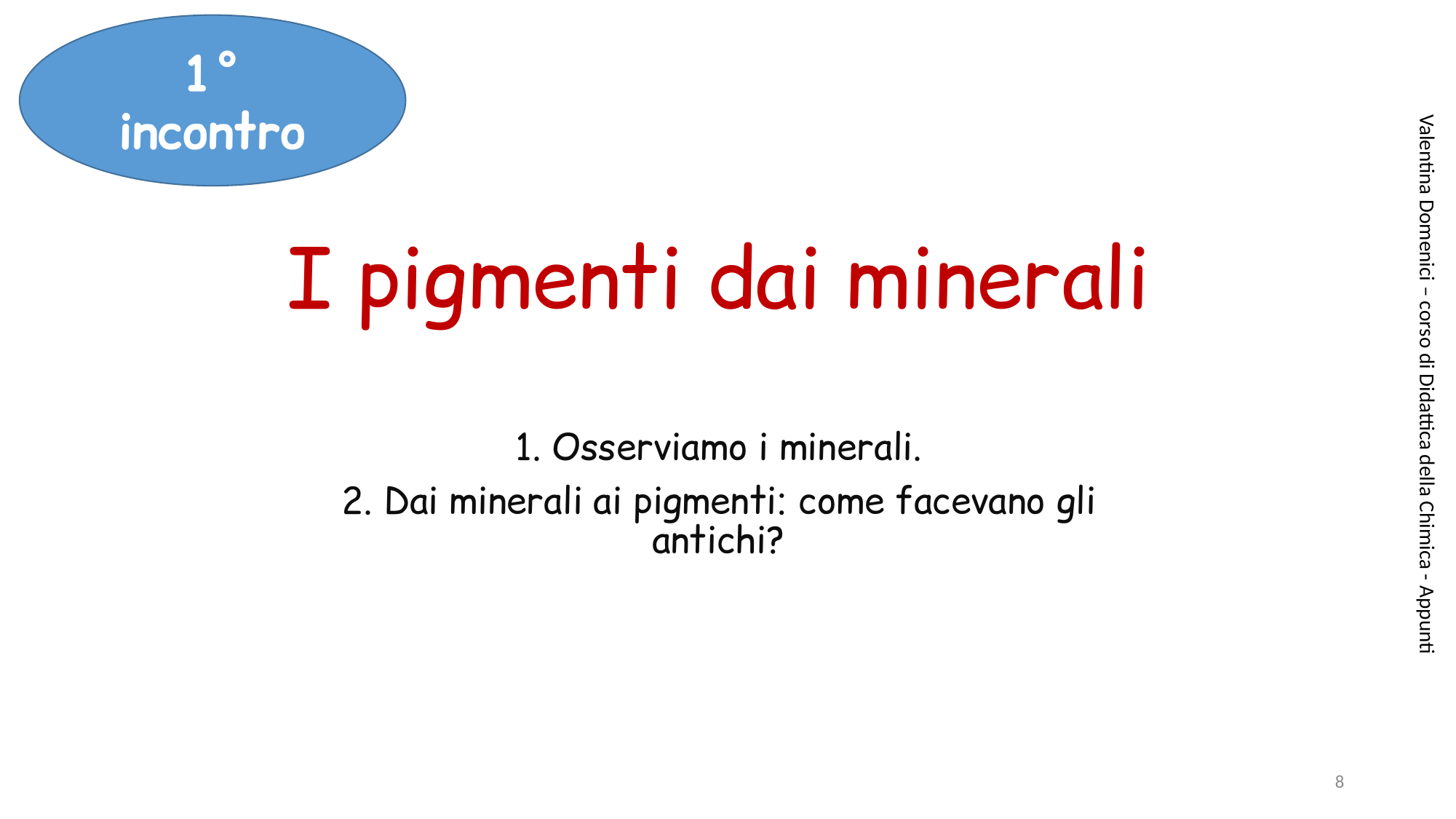

1° incontro
# I pigmenti dai minerali
Valentina Domenici – corso di Didattica della Chimica - Appunti
1. Osserviamo i minerali.
2. Dai minerali ai pigmenti: come facevano gli antichi?
8